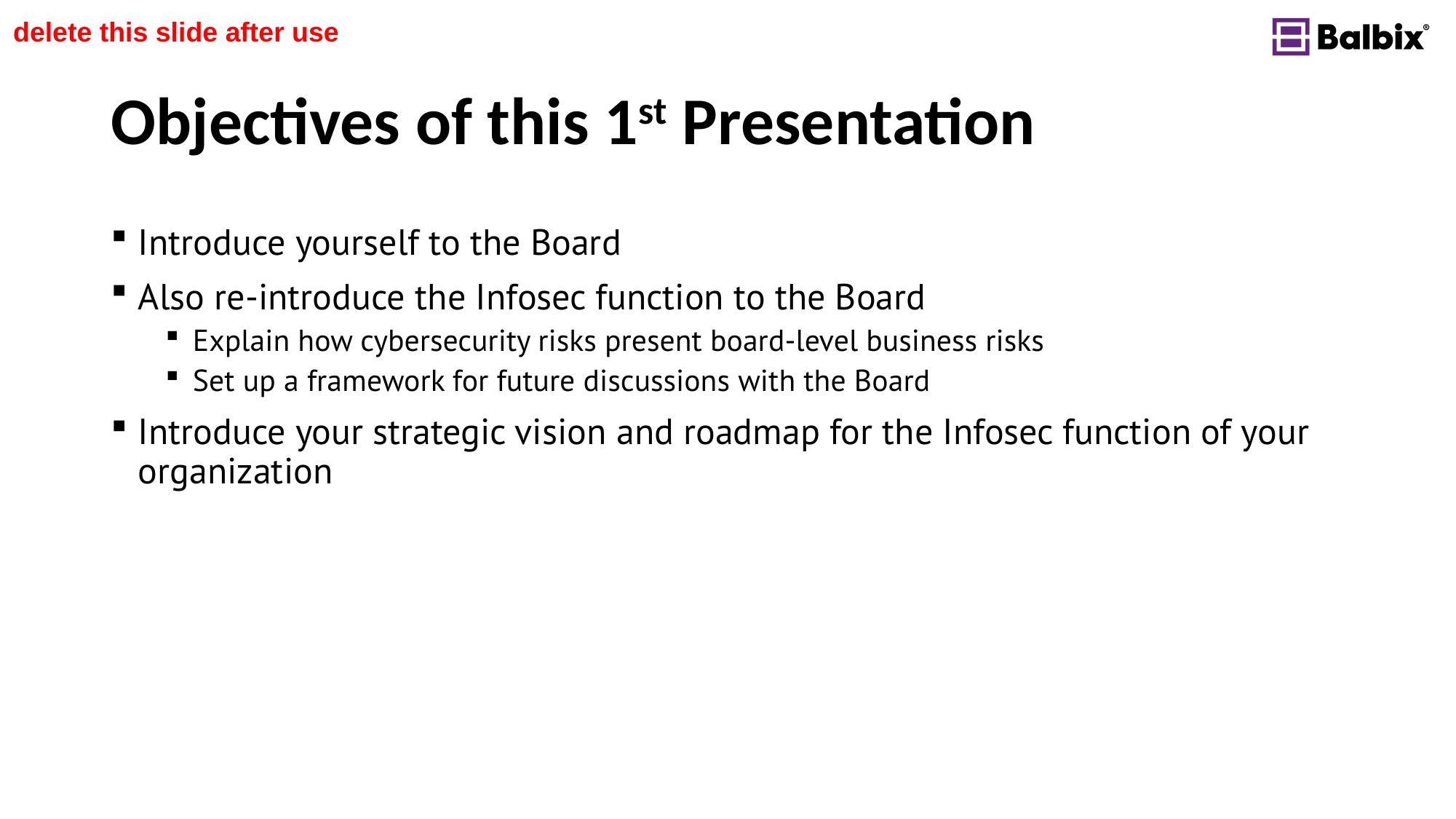

delete this slide after use
# Objectives of this 1st Presentation
Introduce yourself to the Board
Also re-introduce the Infosec function to the Board
Explain how cybersecurity risks present board-level business risks
Set up a framework for future discussions with the Board
Introduce your strategic vision and roadmap for the Infosec function of your organization